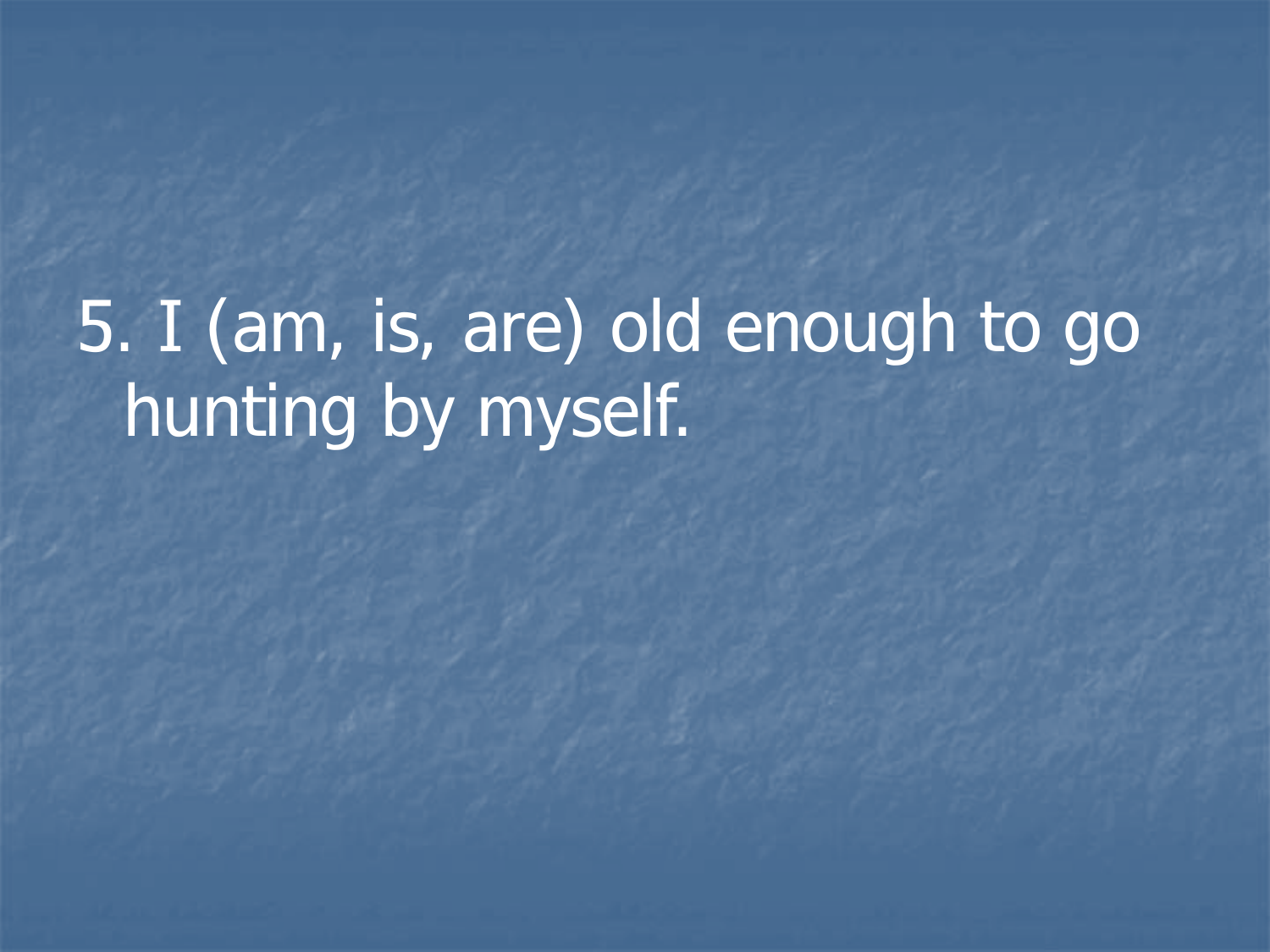

5. I (am, is, are) old enough to go hunting by myself.